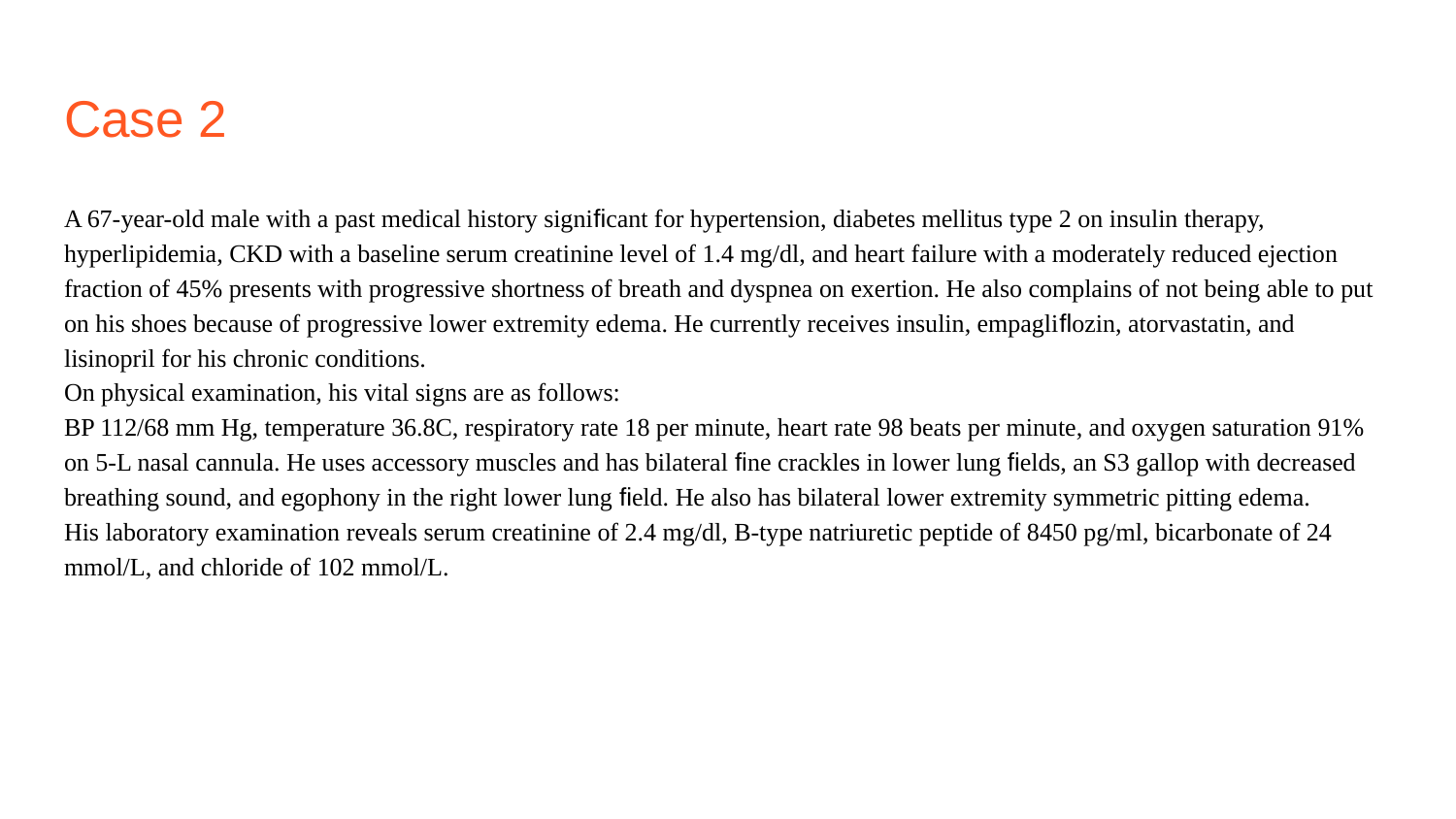

# Case 2
A 67-year-old male with a past medical history significant for hypertension, diabetes mellitus type 2 on insulin therapy, hyperlipidemia, CKD with a baseline serum creatinine level of 1.4 mg/dl, and heart failure with a moderately reduced ejection fraction of 45% presents with progressive shortness of breath and dyspnea on exertion. He also complains of not being able to put on his shoes because of progressive lower extremity edema. He currently receives insulin, empagliflozin, atorvastatin, and lisinopril for his chronic conditions.
On physical examination, his vital signs are as follows:
BP 112/68 mm Hg, temperature 36.8C, respiratory rate 18 per minute, heart rate 98 beats per minute, and oxygen saturation 91% on 5-L nasal cannula. He uses accessory muscles and has bilateral fine crackles in lower lung fields, an S3 gallop with decreased breathing sound, and egophony in the right lower lung field. He also has bilateral lower extremity symmetric pitting edema.
His laboratory examination reveals serum creatinine of 2.4 mg/dl, B-type natriuretic peptide of 8450 pg/ml, bicarbonate of 24 mmol/L, and chloride of 102 mmol/L.